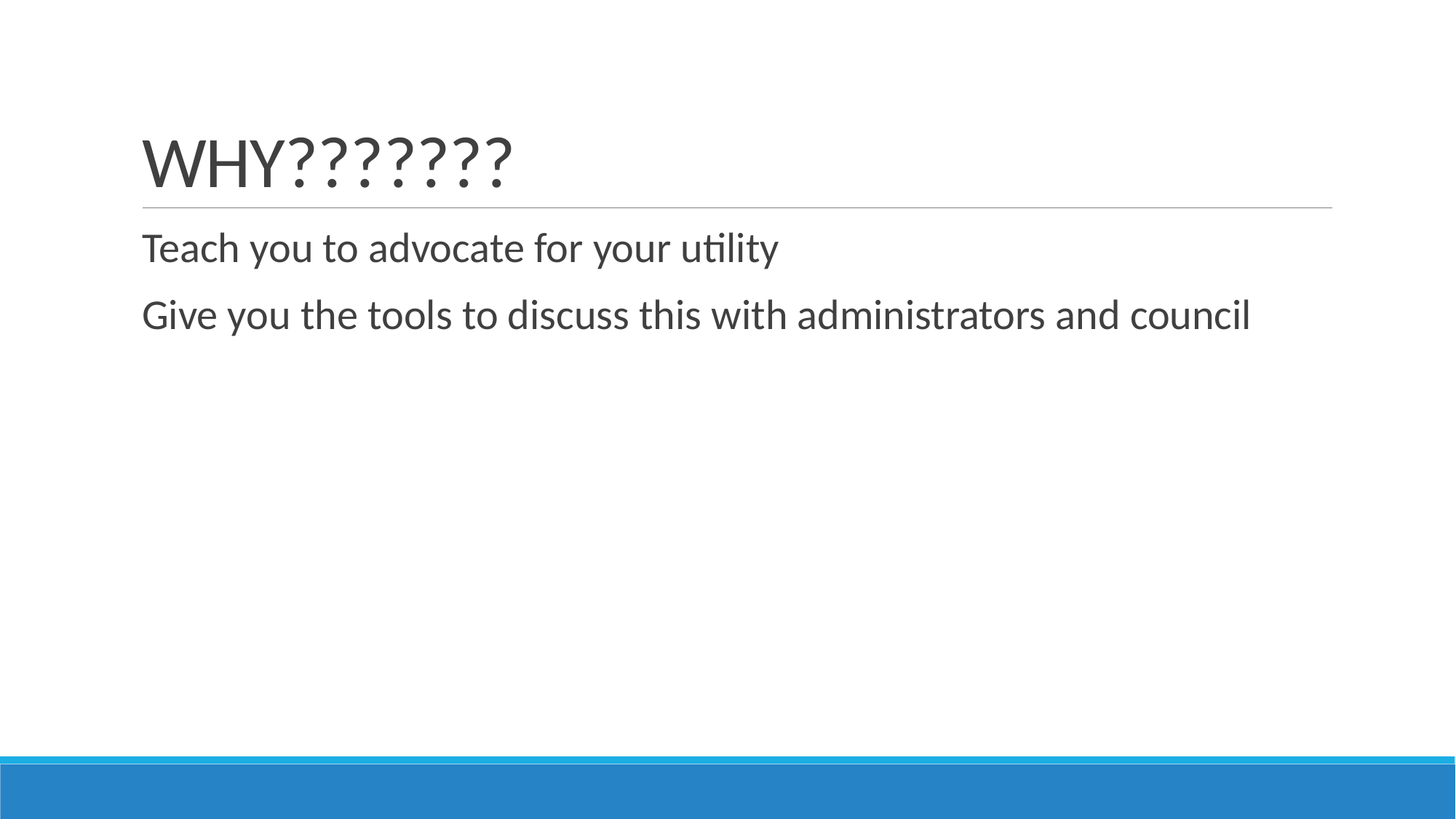

# WHY???????
Teach you to advocate for your utility
Give you the tools to discuss this with administrators and council